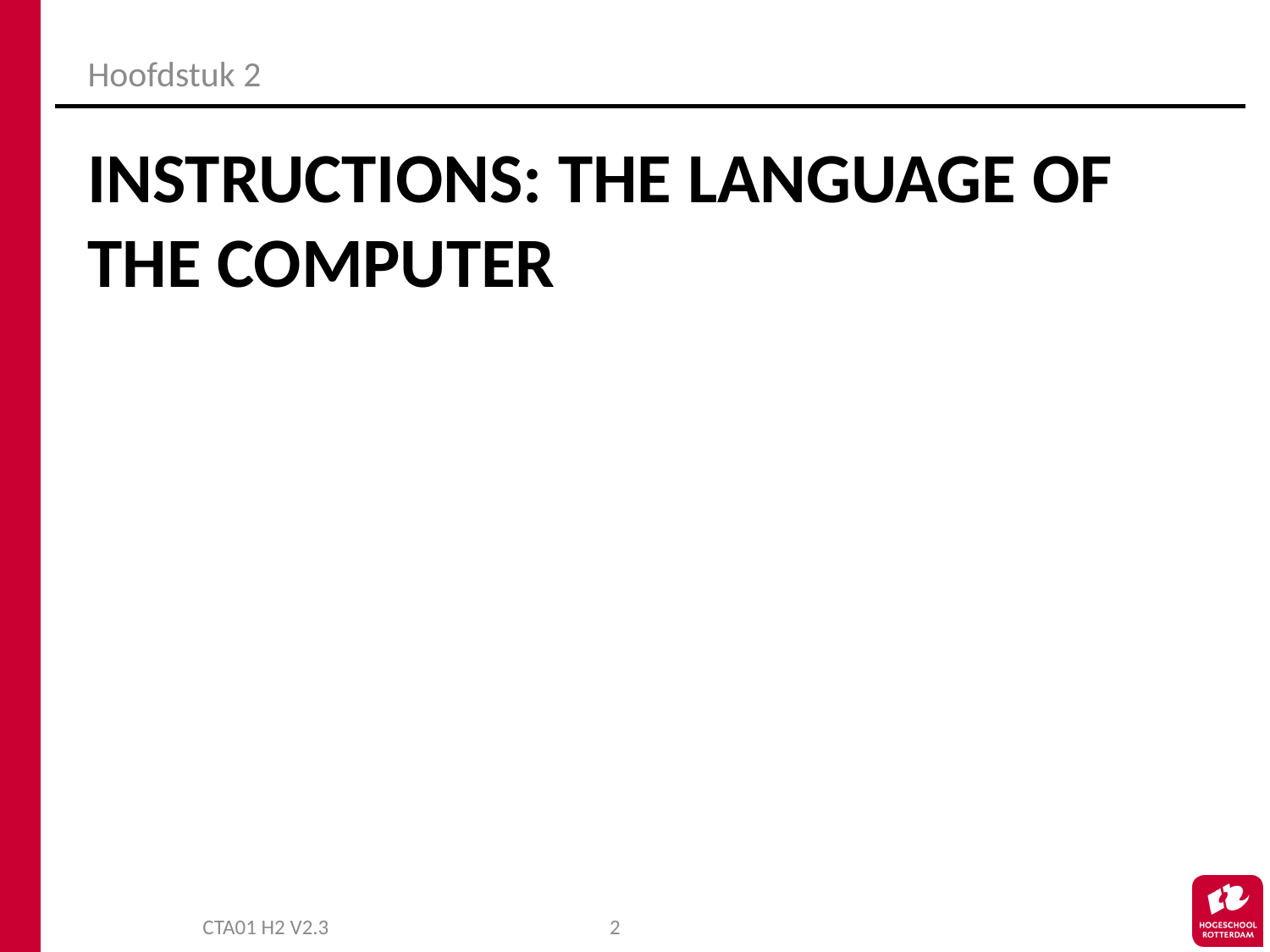

Hoofdstuk 2
# Instructions: The language of the computer
CTA01 H2 V2.3
2